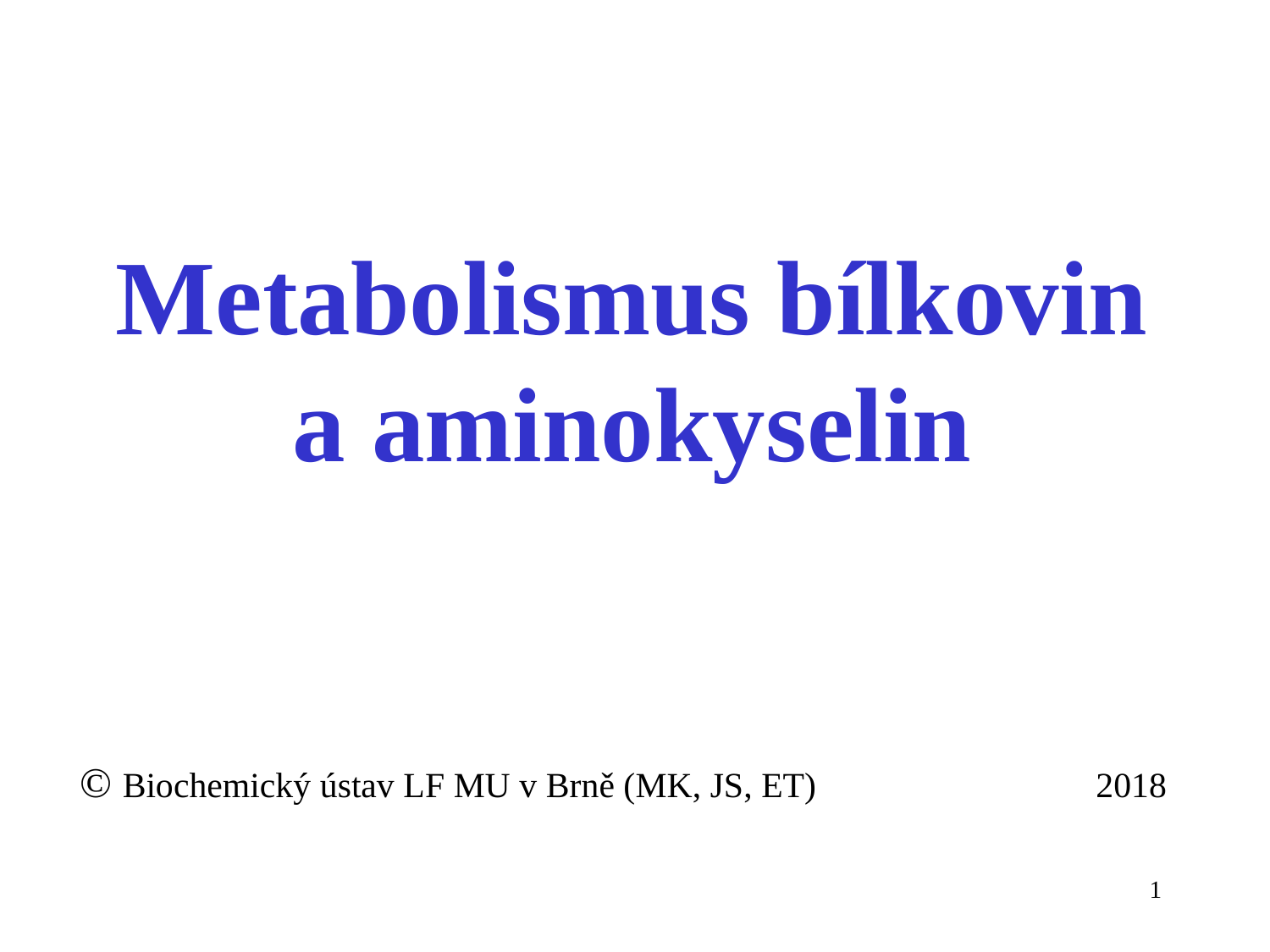

Metabolismus bílkovin a aminokyselin
© Biochemický ústav LF MU v Brně (MK, JS, ET)			2018
1